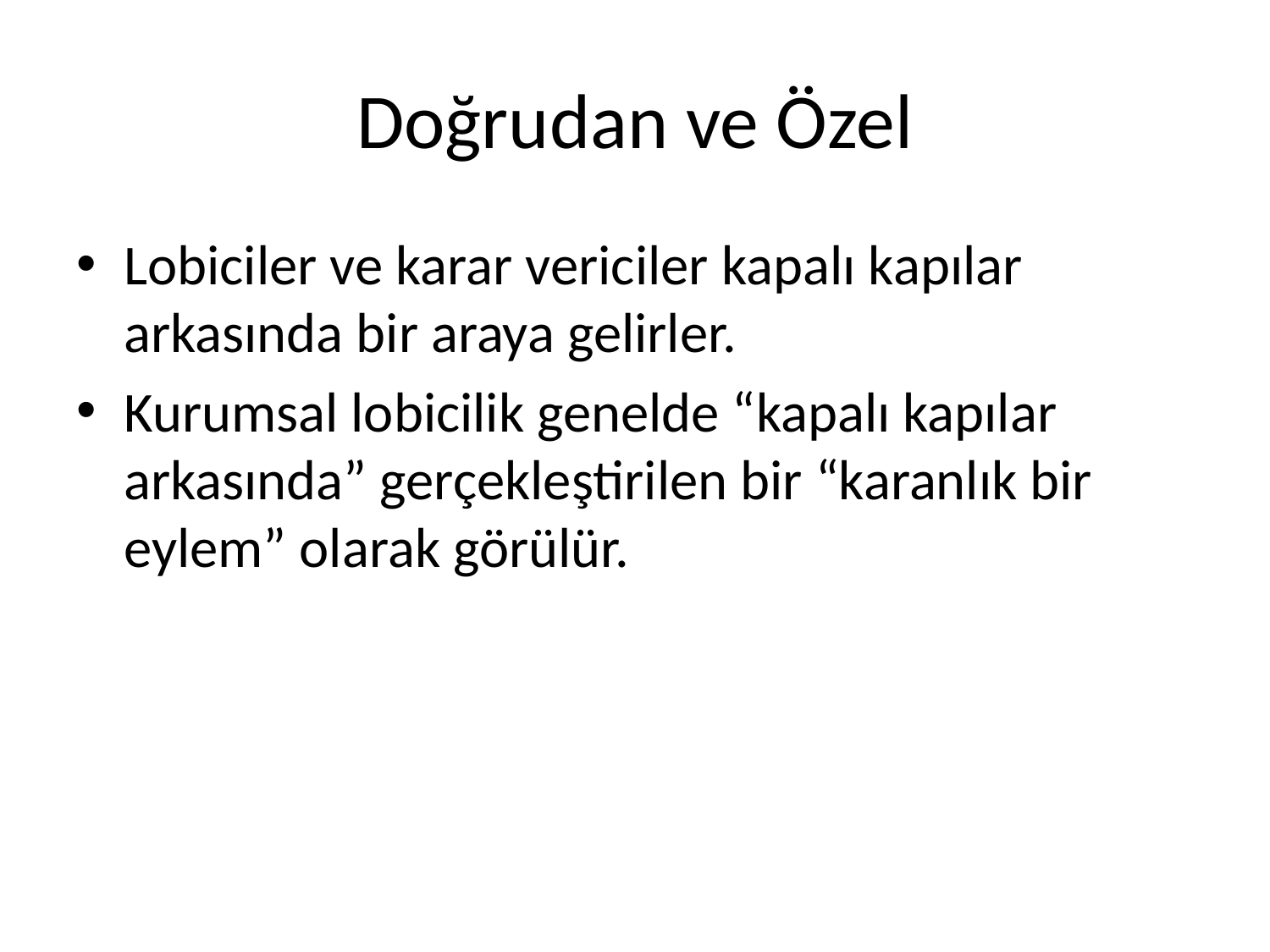

# Doğrudan ve Özel
Lobiciler ve karar vericiler kapalı kapılar arkasında bir araya gelirler.
Kurumsal lobicilik genelde “kapalı kapılar arkasında” gerçekleştirilen bir “karanlık bir eylem” olarak görülür.